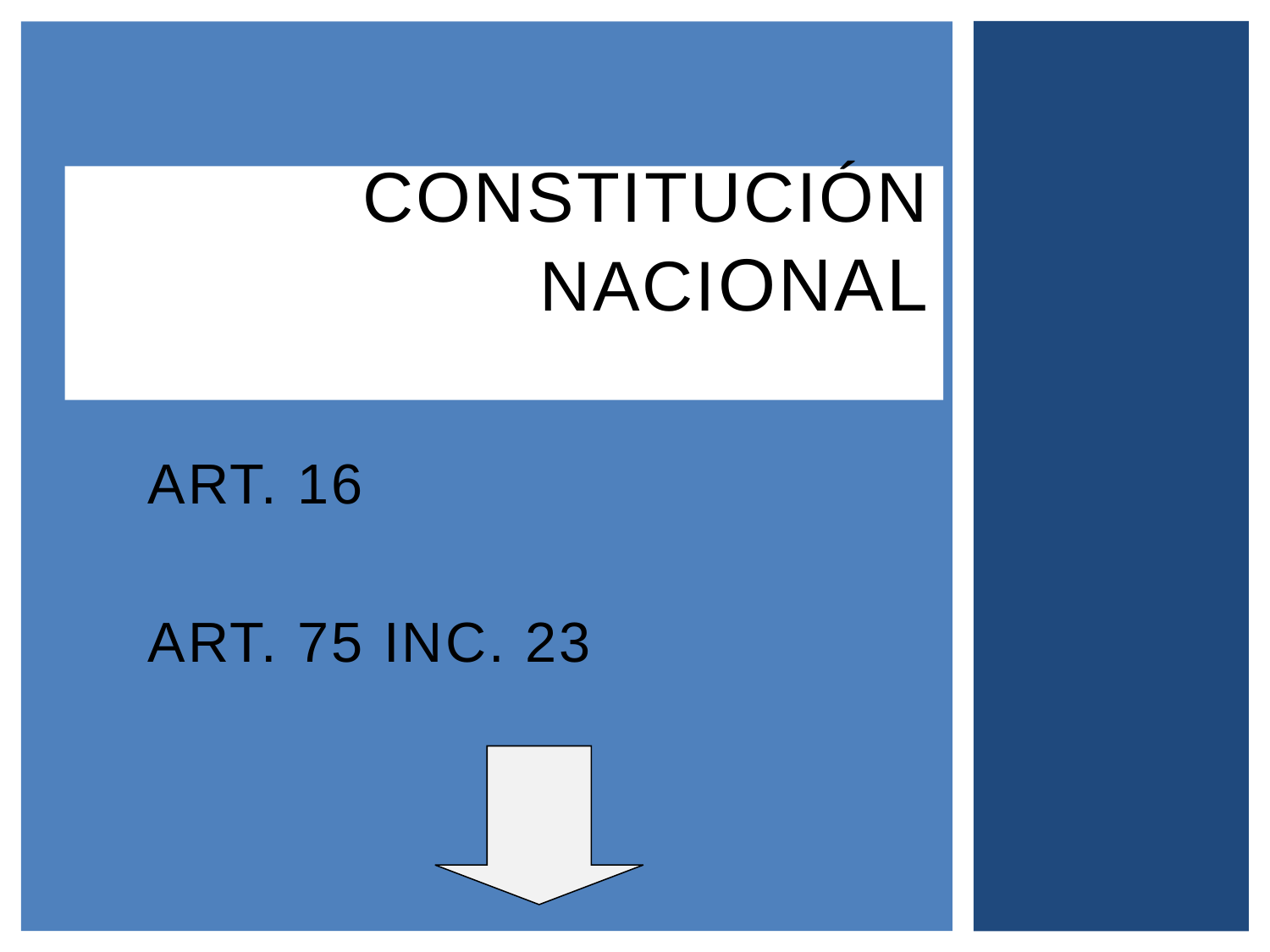

# Constitución NACIONAL
ART. 16

ART. 75 INC. 23